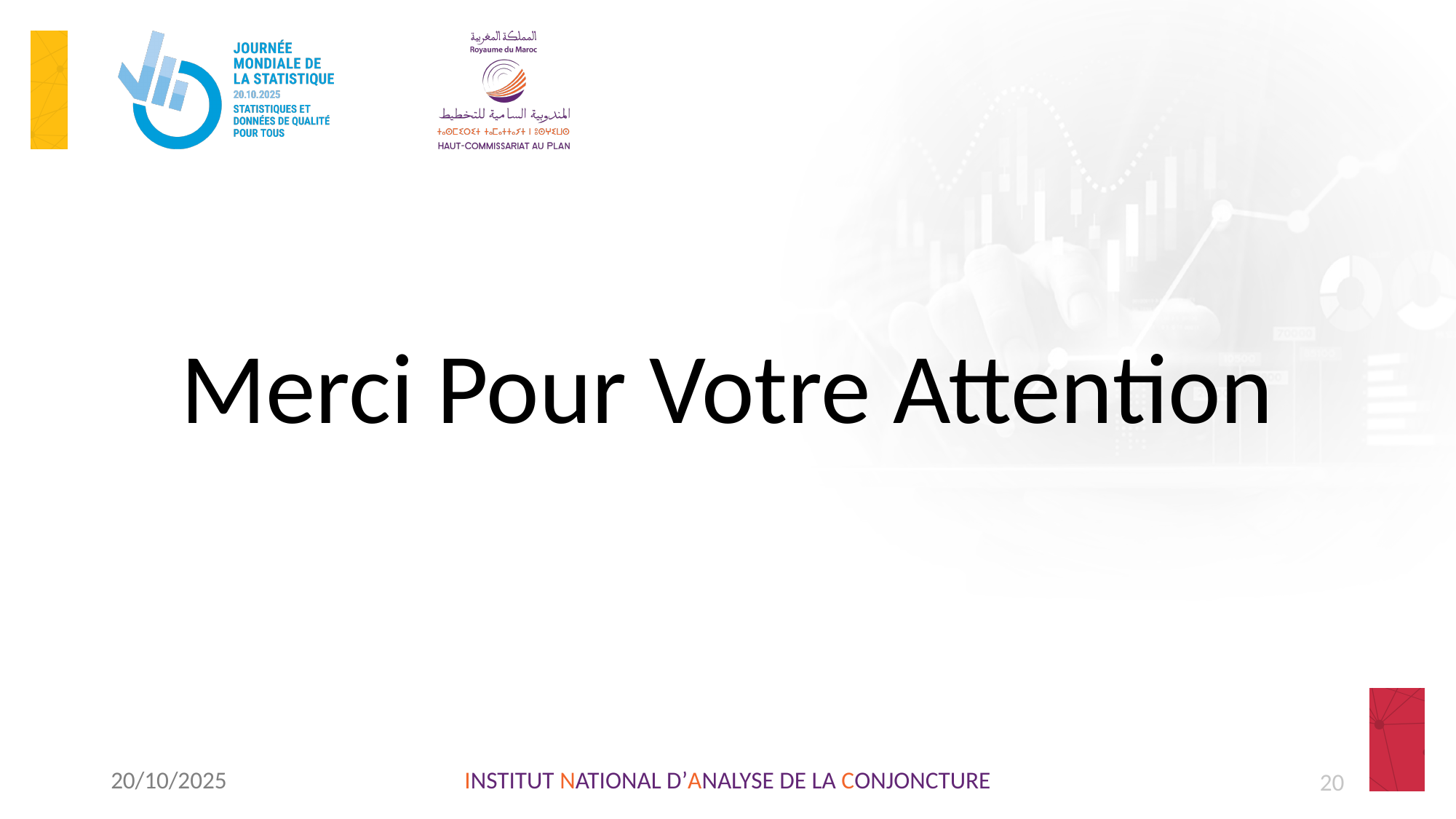

Merci Pour Votre Attention
20/10/2025
INSTITUT NATIONAL D’ANALYSE DE LA CONJONCTURE
20